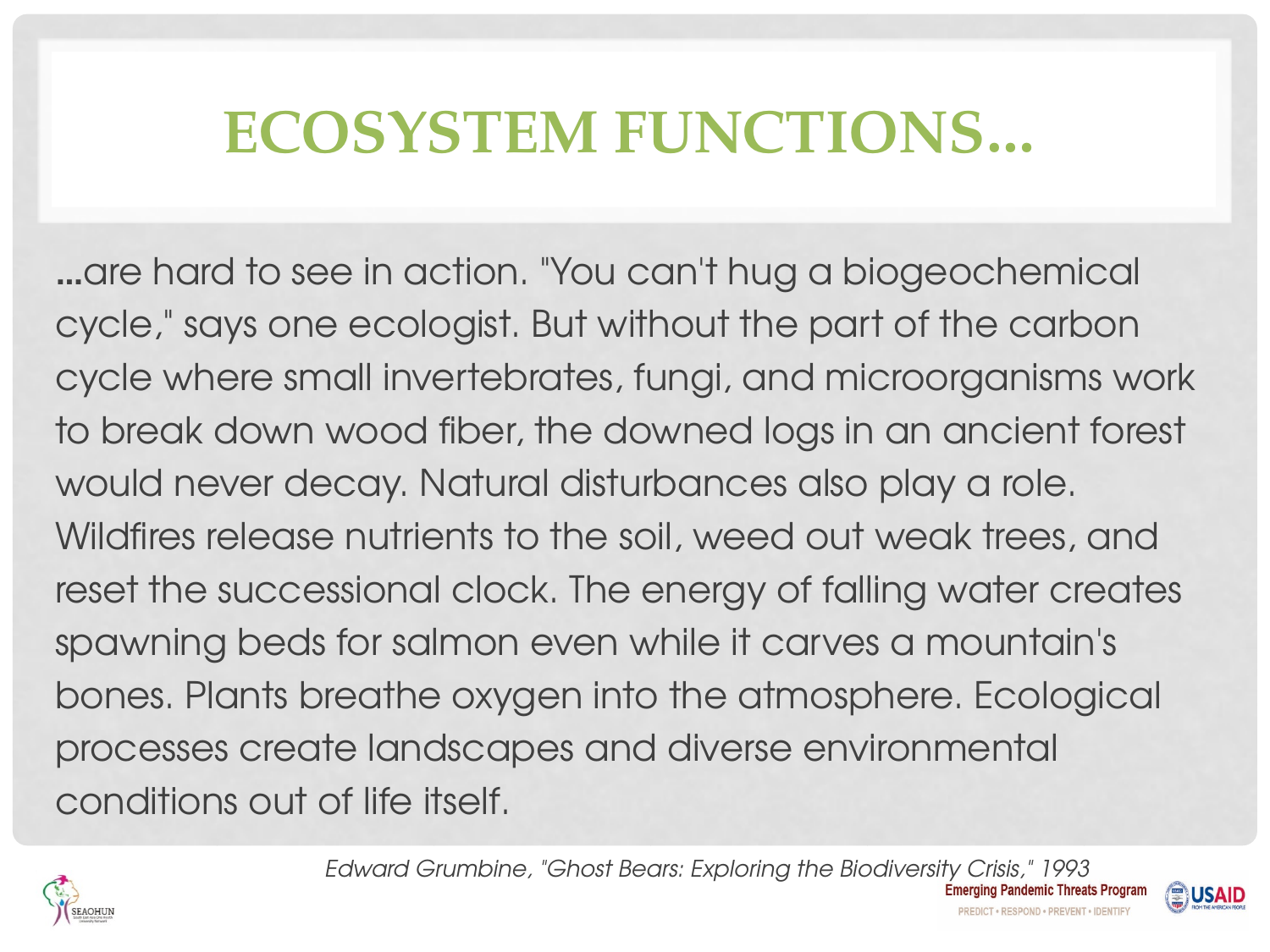

# Ecosystem functions…
…are hard to see in action. "You can't hug a biogeochemical cycle," says one ecologist. But without the part of the carbon cycle where small invertebrates, fungi, and microorganisms work to break down wood fiber, the downed logs in an ancient forest would never decay. Natural disturbances also play a role. Wildfires release nutrients to the soil, weed out weak trees, and reset the successional clock. The energy of falling water creates spawning beds for salmon even while it carves a mountain's bones. Plants breathe oxygen into the atmosphere. Ecological processes create landscapes and diverse environmental conditions out of life itself.
                                                   Edward Grumbine, "Ghost Bears: Exploring the Biodiversity Crisis," 1993